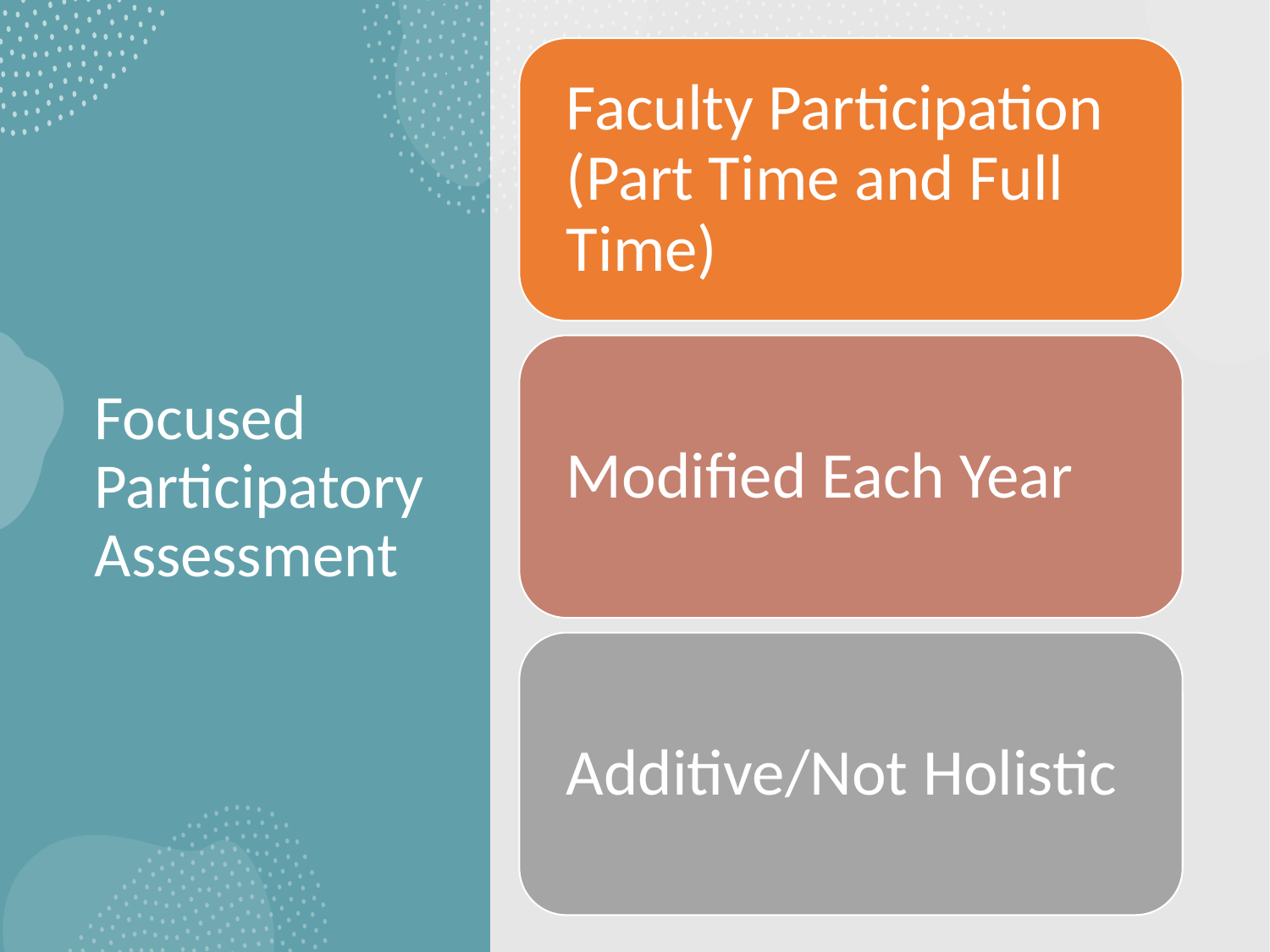

Faculty Participation (Part Time and Full Time)
Modified Each Year
Additive/Not Holistic
# Focused Participatory Assessment